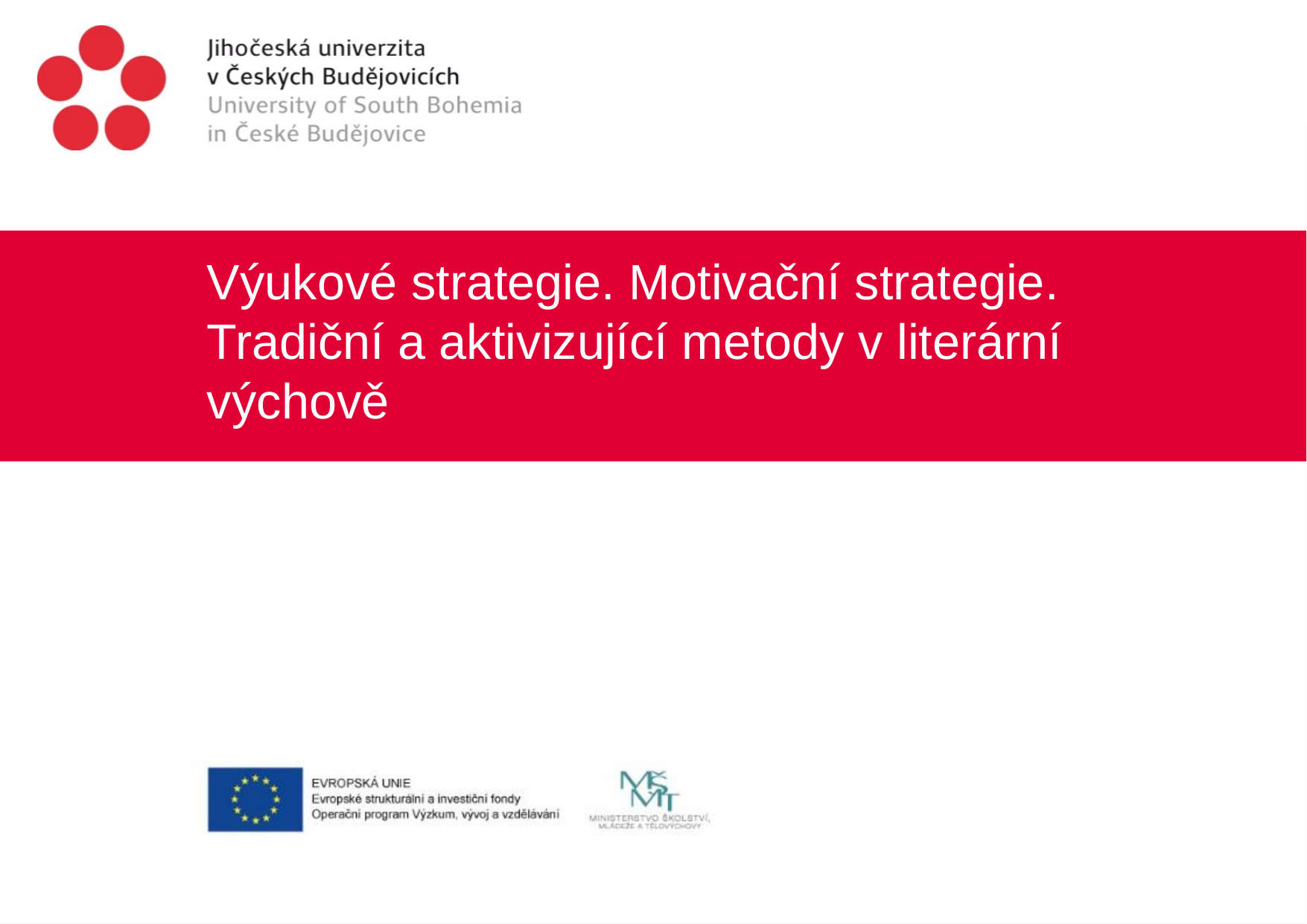

# Výukové strategie. Motivační strategie. Tradiční a aktivizující metody v literární výchově